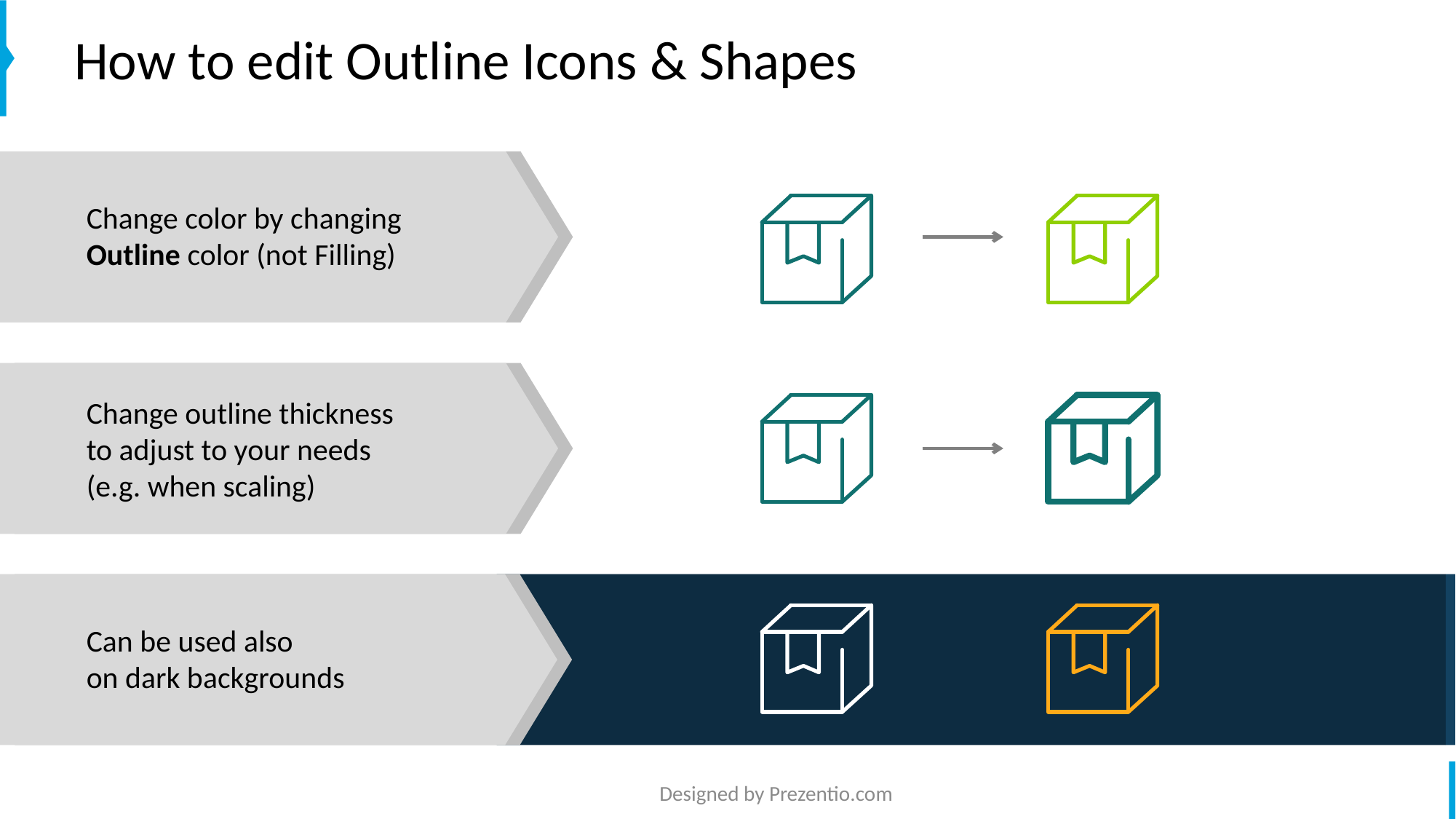

# How to edit Outline Icons & Shapes

Change color by changing
Outline color (not Filling)

Change outline thickness
to adjust to your needs
(e.g. when scaling)

Can be used also
on dark backgrounds

Designed by Prezentio.com